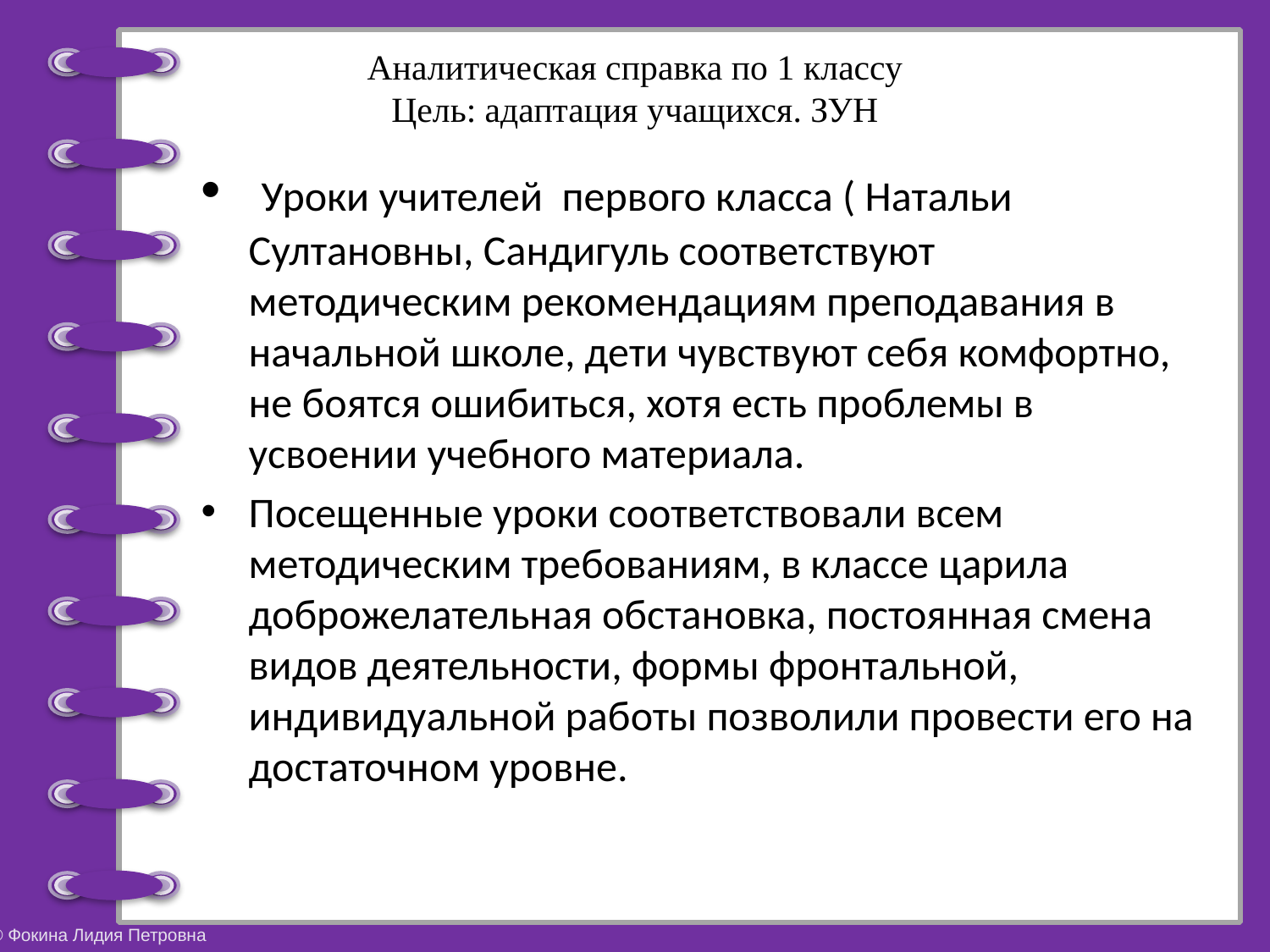

# Аналитическая справка по 1 классу Цель: адаптация учащихся. ЗУН
 Уроки учителей  первого класса ( Натальи Султановны, Сандигуль соответствуют методическим рекомендациям преподавания в начальной школе, дети чувствуют себя комфортно, не боятся ошибиться, хотя есть проблемы в усвоении учебного материала.
Посещенные уроки соответствовали всем  методическим требованиям, в классе царила доброжелательная обстановка, постоянная смена видов деятельности, формы фронтальной, индивидуальной работы позволили провести его на достаточном уровне.